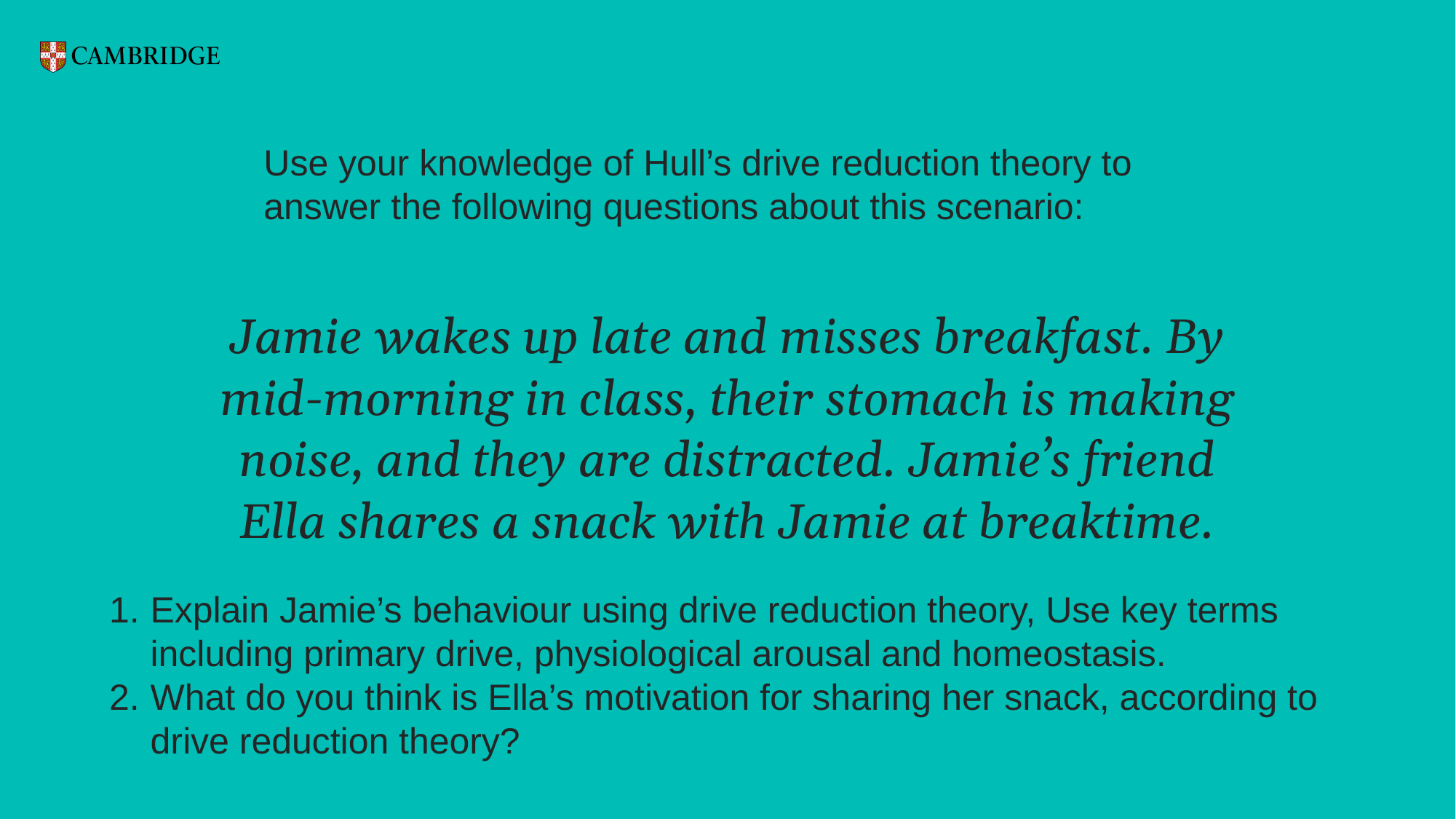

Use your knowledge of Hull’s drive reduction theory to answer the following questions about this scenario:
Jamie wakes up late and misses breakfast. By mid-morning in class, their stomach is making noise, and they are distracted. Jamie’s friend Ella shares a snack with Jamie at breaktime.
Explain Jamie’s behaviour using drive reduction theory, Use key terms including primary drive, physiological arousal and homeostasis.
What do you think is Ella’s motivation for sharing her snack, according to drive reduction theory?